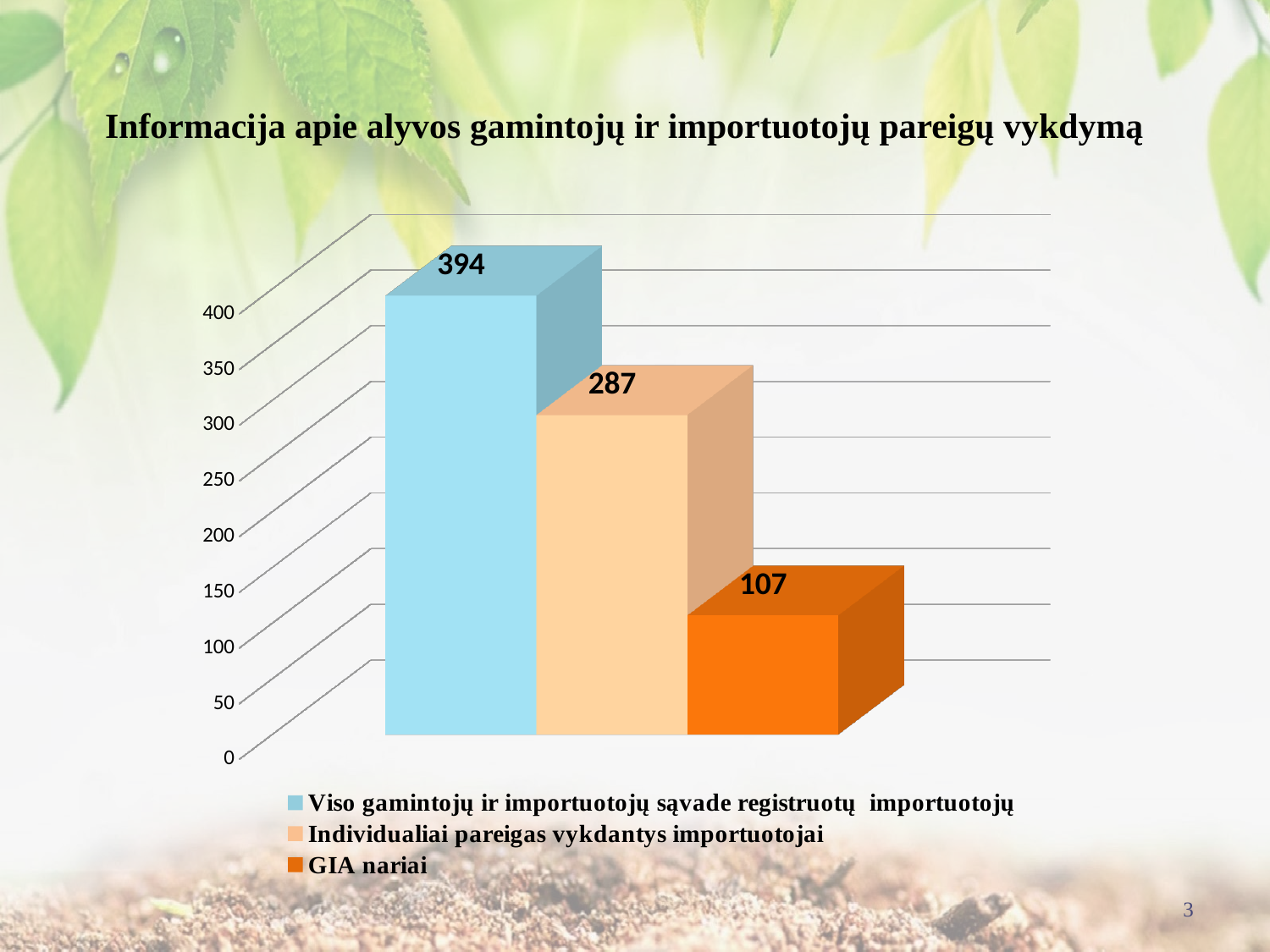

# Informacija apie alyvos gamintojų ir importuotojų pareigų vykdymą

[unsupported chart]

3